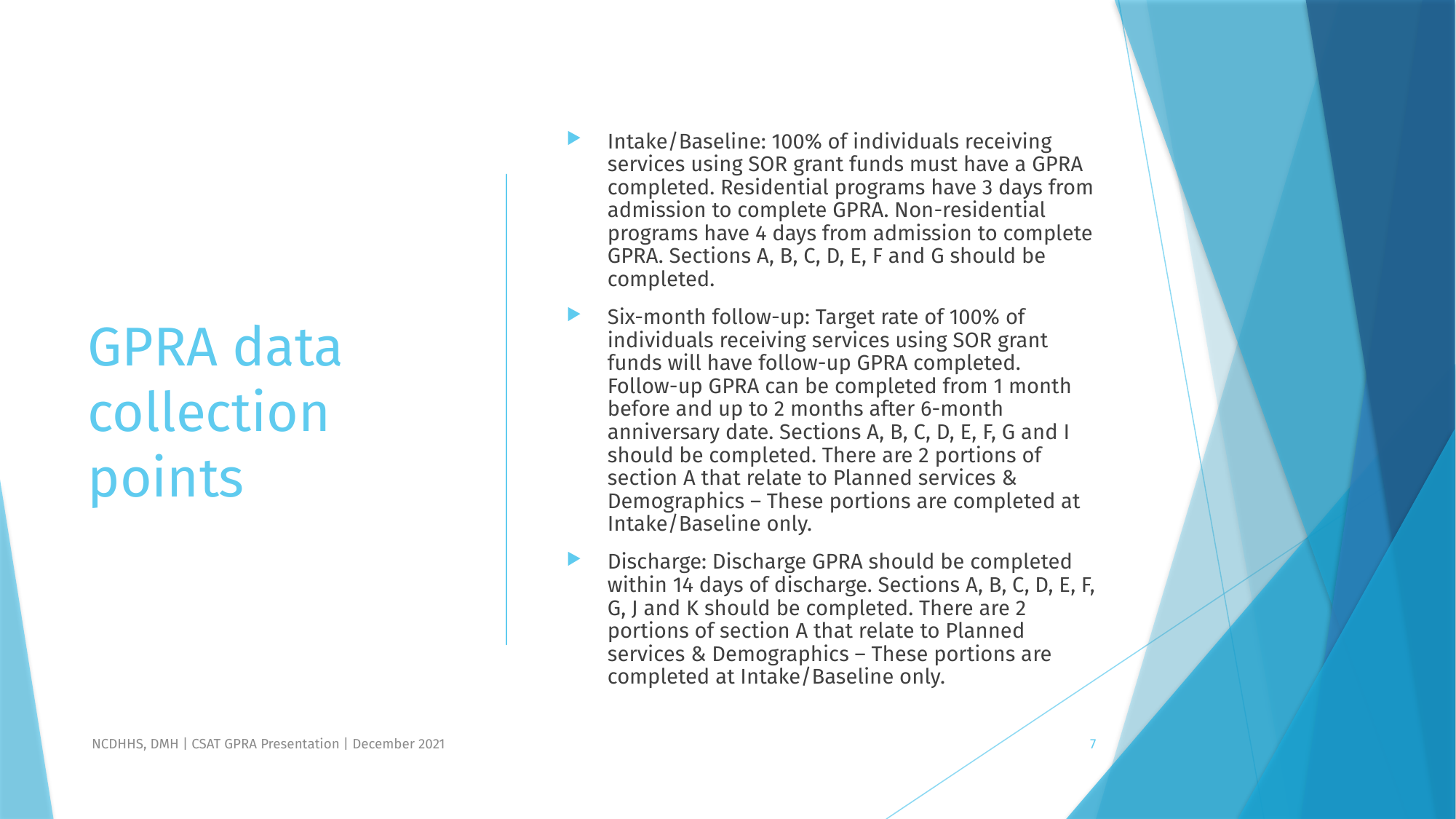

# GPRA data collection points
Intake/Baseline: 100% of individuals receiving services using SOR grant funds must have a GPRA completed. Residential programs have 3 days from admission to complete GPRA. Non-residential programs have 4 days from admission to complete GPRA. Sections A, B, C, D, E, F and G should be completed.
Six-month follow-up: Target rate of 100% of individuals receiving services using SOR grant funds will have follow-up GPRA completed. Follow-up GPRA can be completed from 1 month before and up to 2 months after 6-month anniversary date. Sections A, B, C, D, E, F, G and I should be completed. There are 2 portions of section A that relate to Planned services & Demographics – These portions are completed at Intake/Baseline only.
Discharge: Discharge GPRA should be completed within 14 days of discharge. Sections A, B, C, D, E, F, G, J and K should be completed. There are 2 portions of section A that relate to Planned services & Demographics – These portions are completed at Intake/Baseline only.
NCDHHS, DMH | CSAT GPRA Presentation | December 2021
7